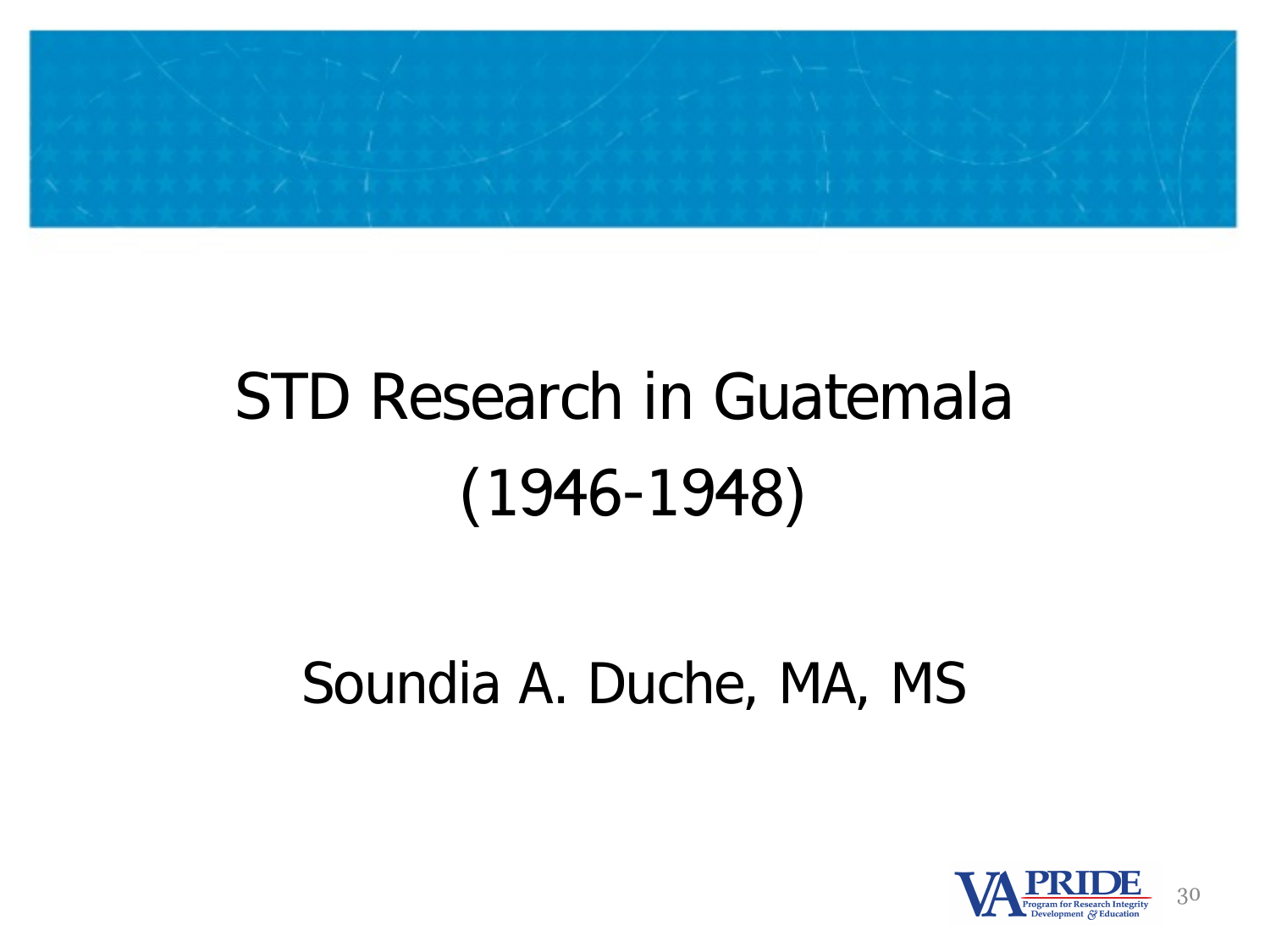

#

STD Research in Guatemala
(1946-1948)

Soundia A. Duche, MA, MS